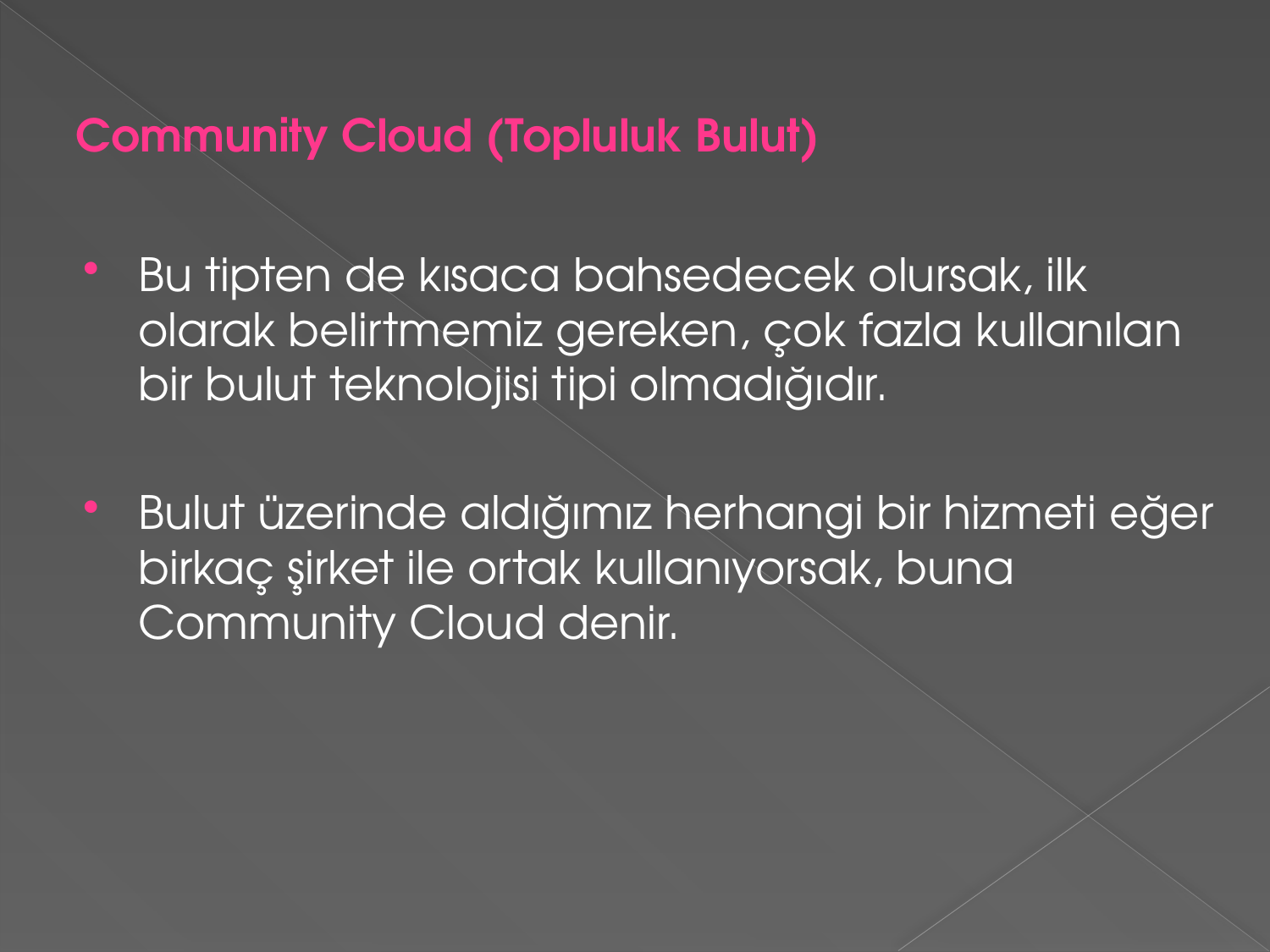

# Community Cloud (Topluluk Bulut)
Bu tipten de kısaca bahsedecek olursak, ilk olarak belirtmemiz gereken, çok fazla kullanılan bir bulut teknolojisi tipi olmadığıdır.

Bulut üzerinde aldığımız herhangi bir hizmeti eğer birkaç şirket ile ortak kullanıyorsak, buna Community Cloud denir.